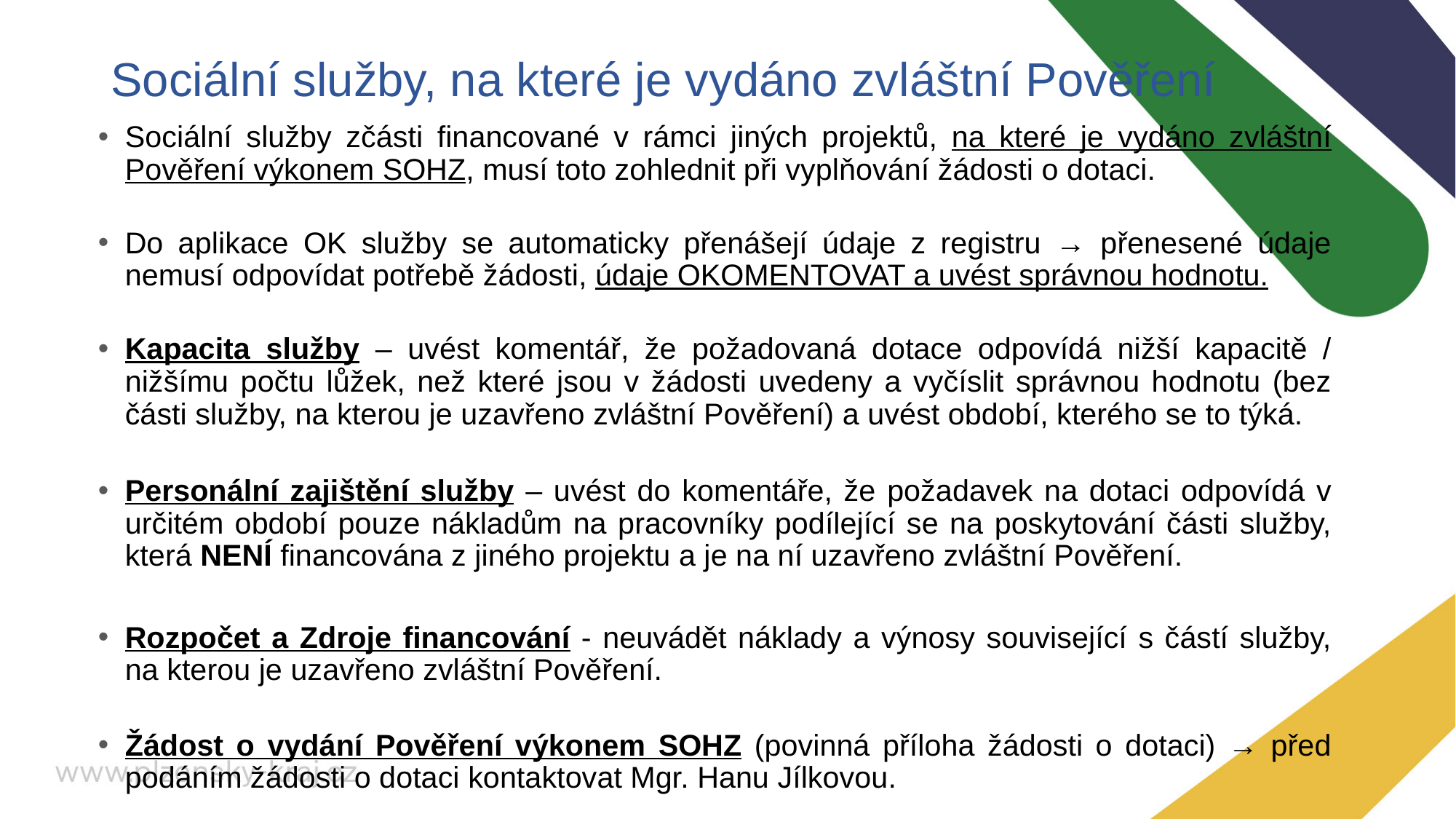

# Sociální služby, na které je vydáno zvláštní Pověření
Sociální služby zčásti financované v rámci jiných projektů, na které je vydáno zvláštní Pověření výkonem SOHZ, musí toto zohlednit při vyplňování žádosti o dotaci.

Do aplikace OK služby se automaticky přenášejí údaje z registru → přenesené údaje nemusí odpovídat potřebě žádosti, údaje OKOMENTOVAT a uvést správnou hodnotu.

Kapacita služby – uvést komentář, že požadovaná dotace odpovídá nižší kapacitě / nižšímu počtu lůžek, než které jsou v žádosti uvedeny a vyčíslit správnou hodnotu (bez části služby, na kterou je uzavřeno zvláštní Pověření) a uvést období, kterého se to týká.

Personální zajištění služby – uvést do komentáře, že požadavek na dotaci odpovídá v určitém období pouze nákladům na pracovníky podílející se na poskytování části služby, která NENÍ financována z jiného projektu a je na ní uzavřeno zvláštní Pověření.

Rozpočet a Zdroje financování - neuvádět náklady a výnosy související s částí služby, na kterou je uzavřeno zvláštní Pověření.

Žádost o vydání Pověření výkonem SOHZ (povinná příloha žádosti o dotaci) → před podáním žádosti o dotaci kontaktovat Mgr. Hanu Jílkovou.